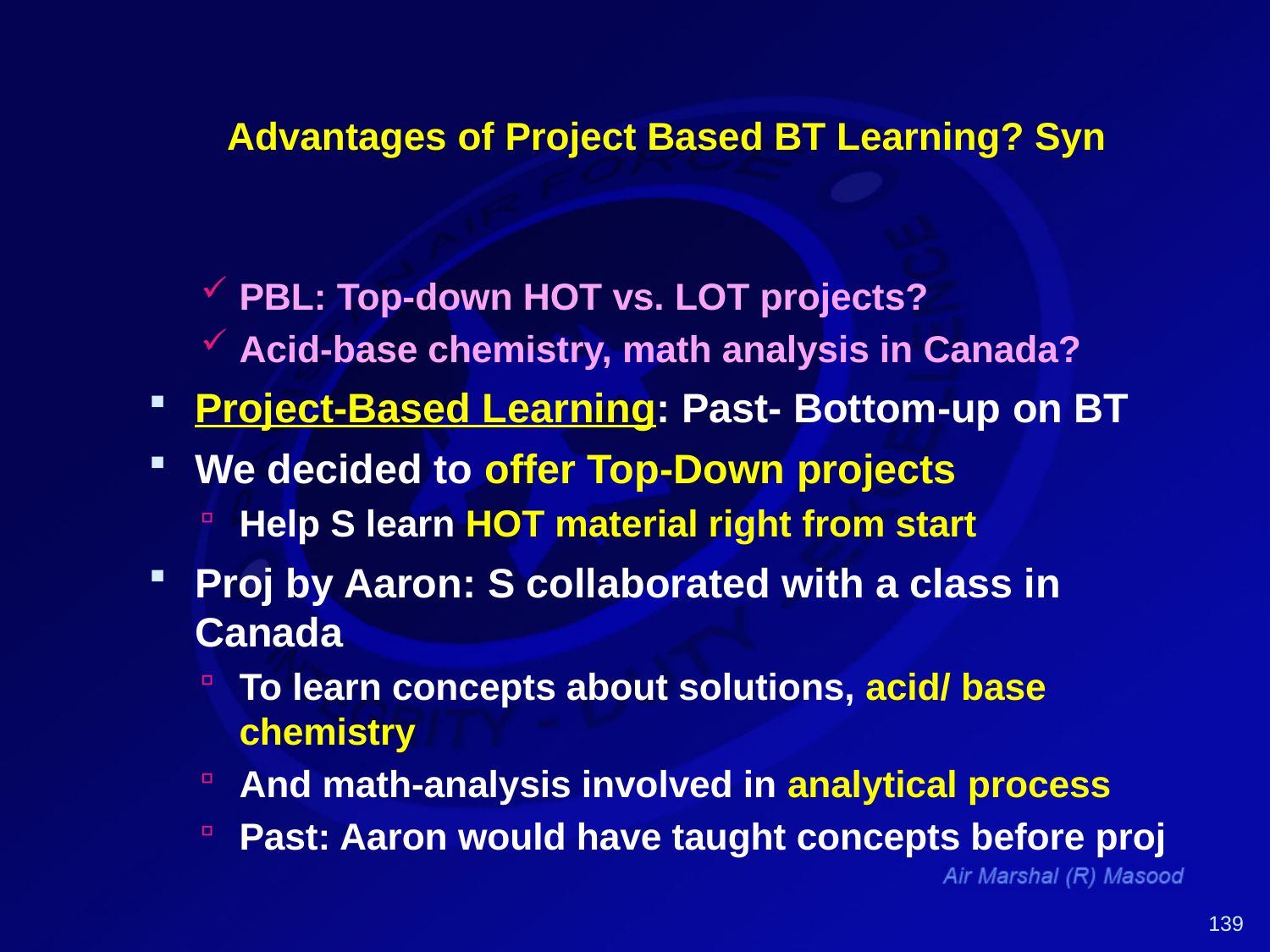

# Advantages of Project Based BT Learning? Syn
PBL: Top-down HOT vs. LOT projects?
Acid-base chemistry, math analysis in Canada?
Project-Based Learning: Past- Bottom-up on BT
We decided to offer Top-Down projects
Help S learn HOT material right from start
Proj by Aaron: S collaborated with a class in Canada
To learn concepts about solutions, acid/ base chemistry
And math-analysis involved in analytical process
Past: Aaron would have taught concepts before proj
139